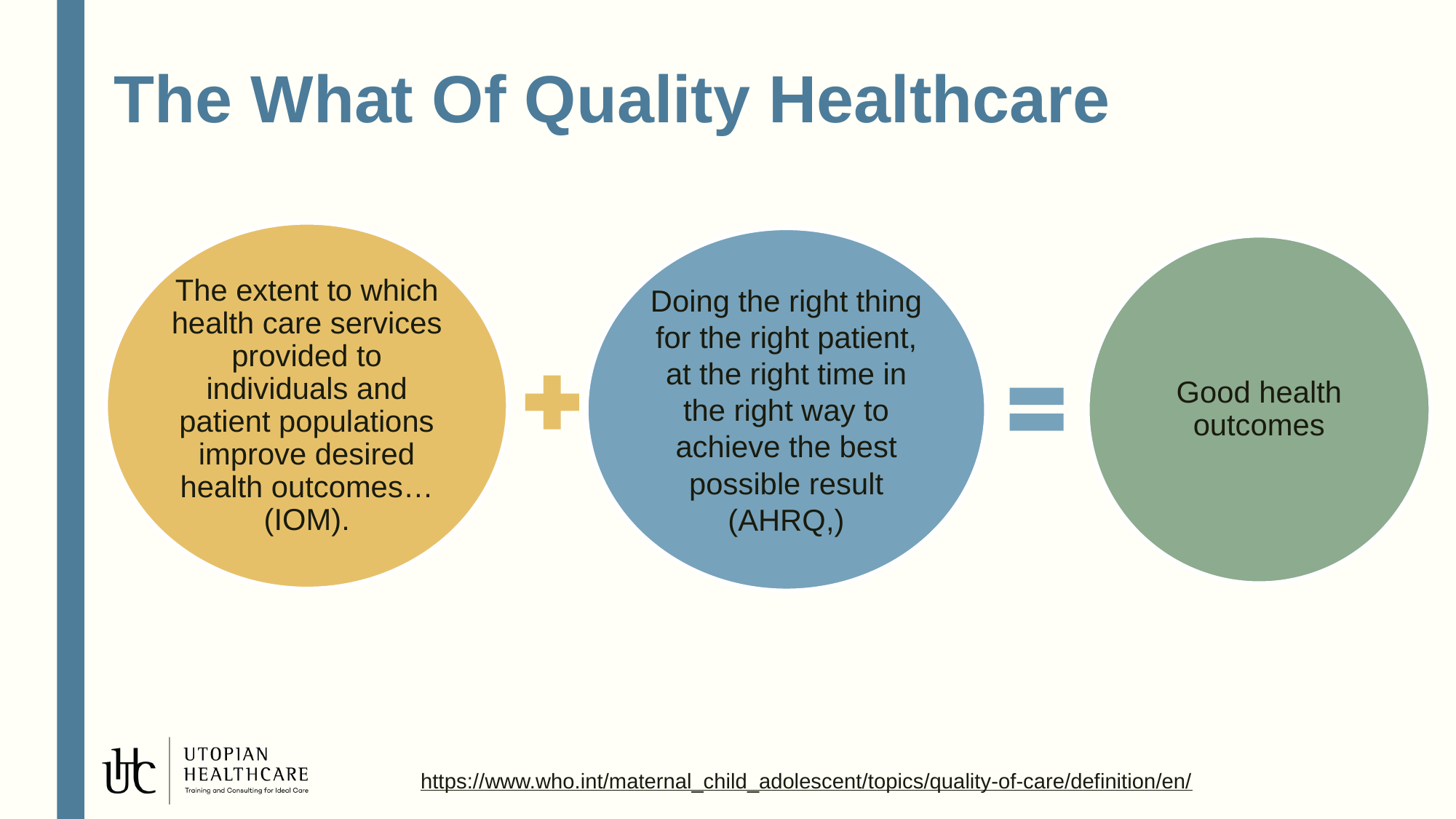

The extent to which health care services provided to individuals and patient populations improve desired health outcomes… (IOM).

Doing the right thing for the right patient, at the right time in the right way to achieve the best possible result (AHRQ,)

Good health outcomes
The What Of Quality Healthcare
https://www.who.int/maternal_child_adolescent/topics/quality-of-care/definition/en/